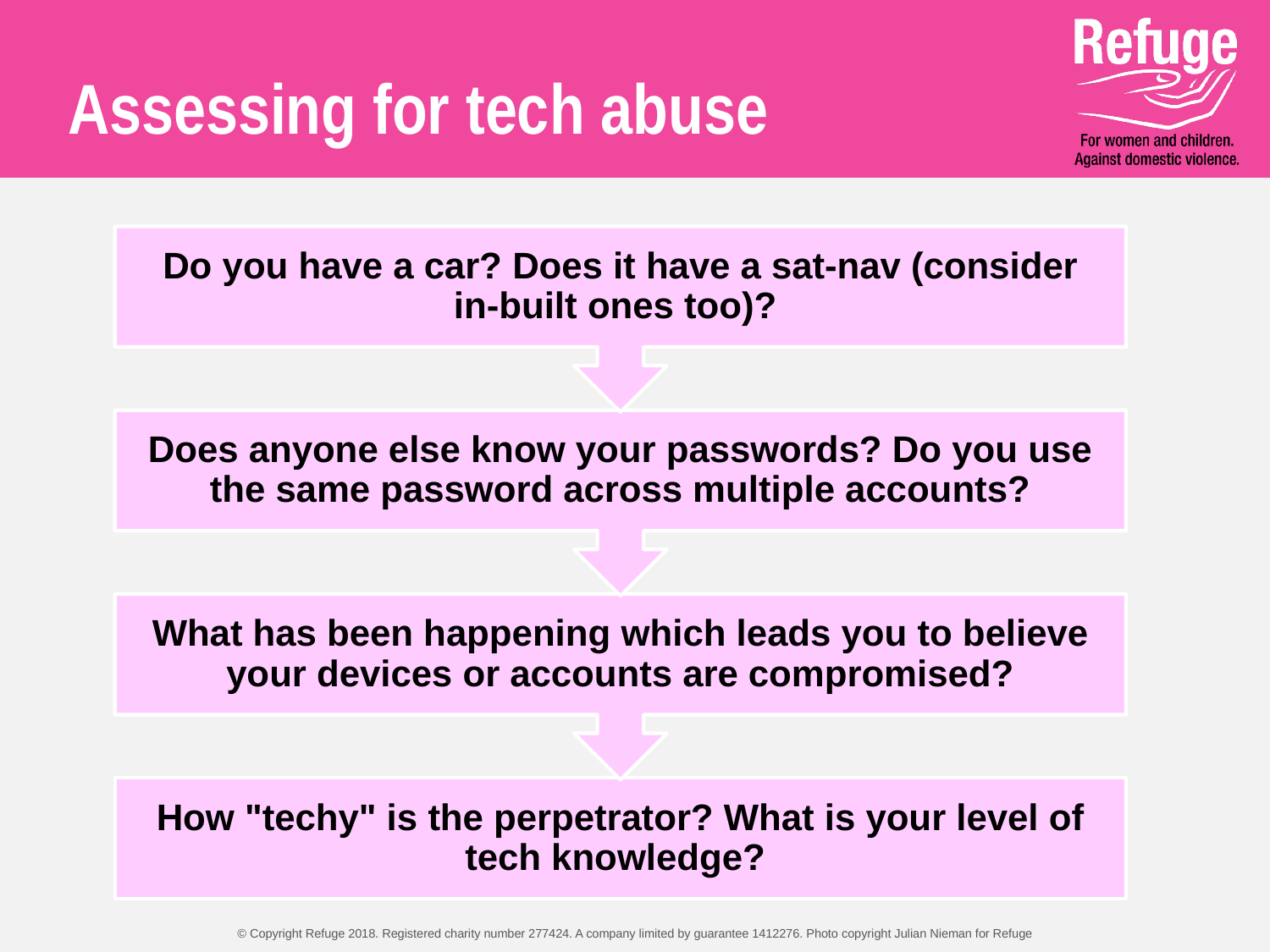

# Assessing for tech abuse

How "techy" is the perpetrator? What is your level of tech knowledge?
What has been happening which leads you to believe your devices or accounts are compromised?
Does anyone else know your passwords? Do you use the same password across multiple accounts?
Do you have a car? Does it have a sat-nav (consider in-built ones too)?